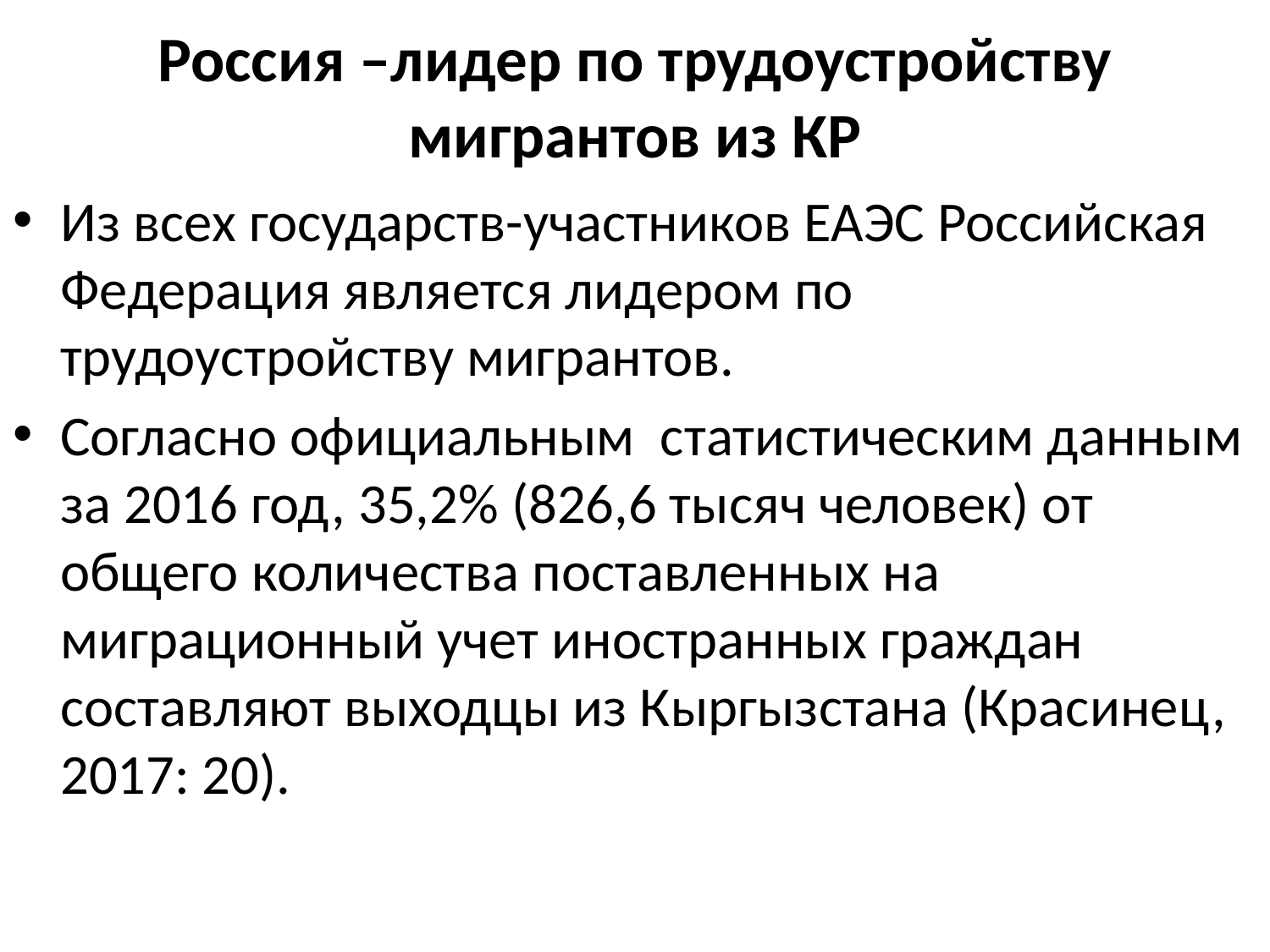

# Россия –лидер по трудоустройству мигрантов из КР
Из всех государств-участников ЕАЭС Российская Федерация является лидером по трудоустройству мигрантов.
Согласно официальным  статистическим данным за 2016 год, 35,2% (826,6 тысяч человек) от общего количества поставленных на миграционный учет иностранных граждан составляют выходцы из Кыргызстана (Красинец, 2017: 20).